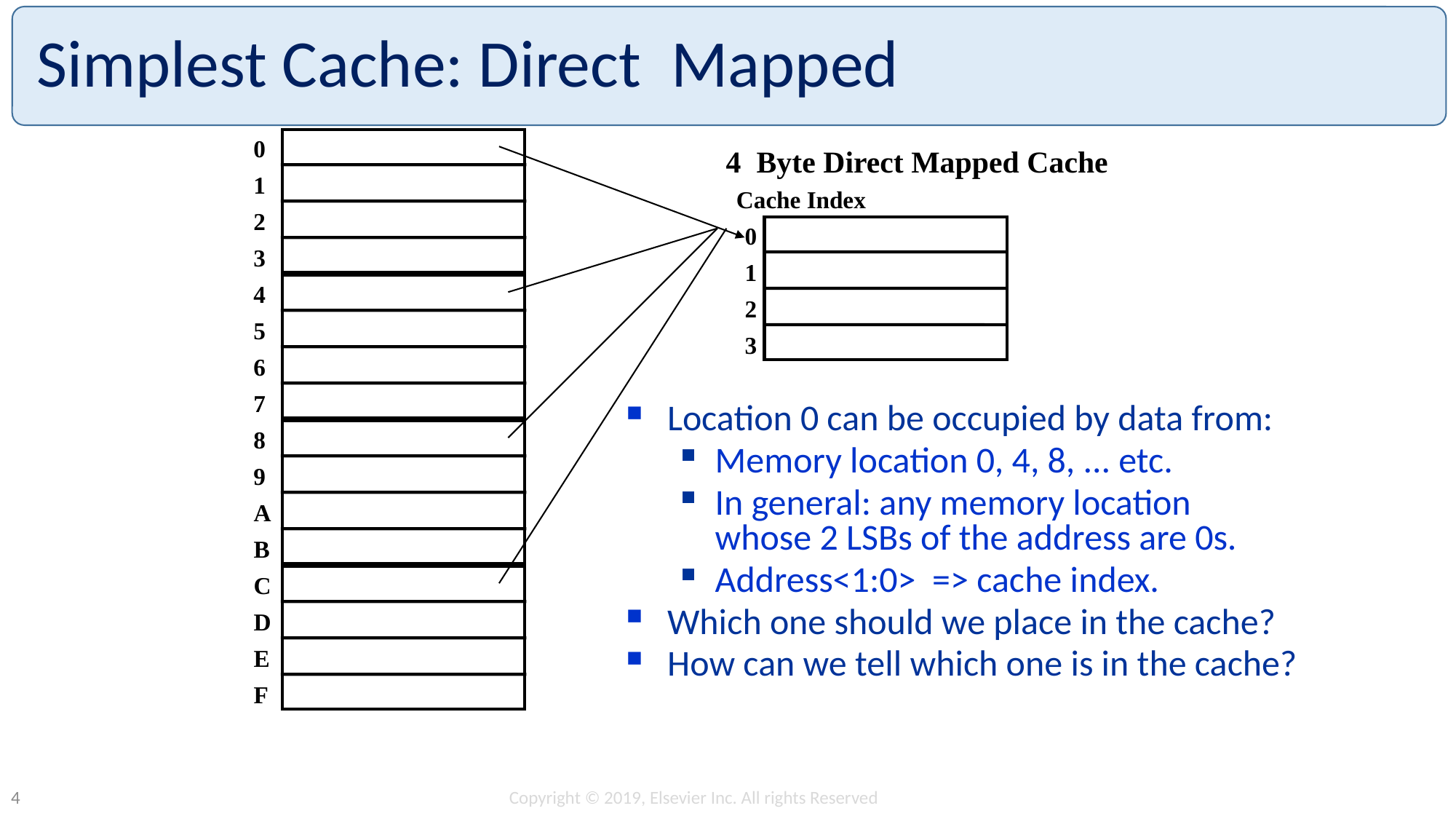

# Simplest Cache: Direct  Mapped
0

4  Byte Direct Mapped Cache
Cache Index
0

1

2

3

1

2

3
4

5

6

7
Location 0 can be occupied by data from:
Memory location 0, 4, 8, ... etc.
In general: any memory location
whose 2 LSBs of the address are 0s.
Address<1:0>  => cache index.
Which one should we place in the cache?
How can we tell which one is in the cache?
8

9

A

B
C

D

E

F
Copyright © 2019, Elsevier Inc. All rights Reserved
4